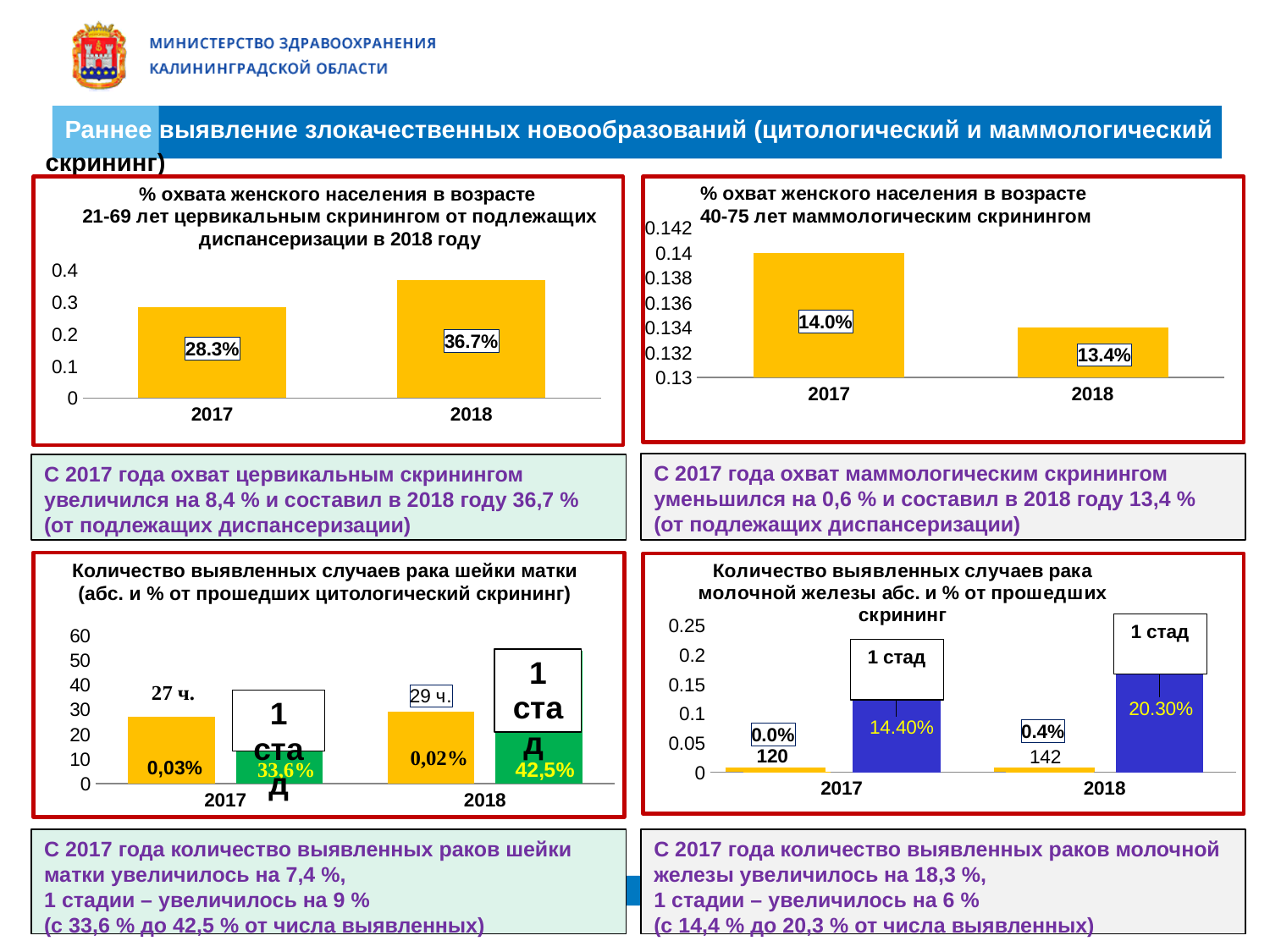

Раннее выявление злокачественных новообразований (цитологический и маммологический       скрининг)

### Chart: % охват женского населения в возрасте
40-75 лет маммологическим скринингом

| Category | 1 группа |
|---|---|
| 2017 | 0.14 |
| 2018 | 0.134 |

### Chart

| Category | охват |
|---|---|
| 2017 | 0.28300000000000003 |
| 2018 | 0.3670000000000001 |

С 2017 года охват маммологическим скринингом уменьшился на 0,6 % и составил в 2018 году 13,4 %
(от подлежащих диспансеризации)
С 2017 года охват цервикальным скринингом увеличился на 8,4 % и составил в 2018 году 36,7 %
(от подлежащих диспансеризации)

### Chart

| Category | всего | 1 стадия |
|---|---|---|
| 2017 | 27.0 | 33.6 |
| 2018 | 29.0 | 54.0 |
Количество выявленных случаев рака шейки матки (абс. и % от прошедших цитологический скрининг)

### Chart: Количество выявленных случаев рака молочной железы абс. и % от прошедших скрининг

| Category | 1 стадия | Всего |
|---|---|---|
| 2017 | 0.0004000000000000001 | 0.14400000000000002 |
| 2018 | 0.004000000000000001 | 0.203 |
0,03%
С 2017 года количество выявленных раков шейки матки увеличилось на 7,4 %,
1 стадии – увеличилось на 9 %
(с 33,6 % до 42,5 % от числа выявленных)

С 2017 года количество выявленных раков молочной железы увеличилось на 18,3 %,
1 стадии – увеличилось на 6 %
(с 14,4 % до 20,3 % от числа выявленных)

44